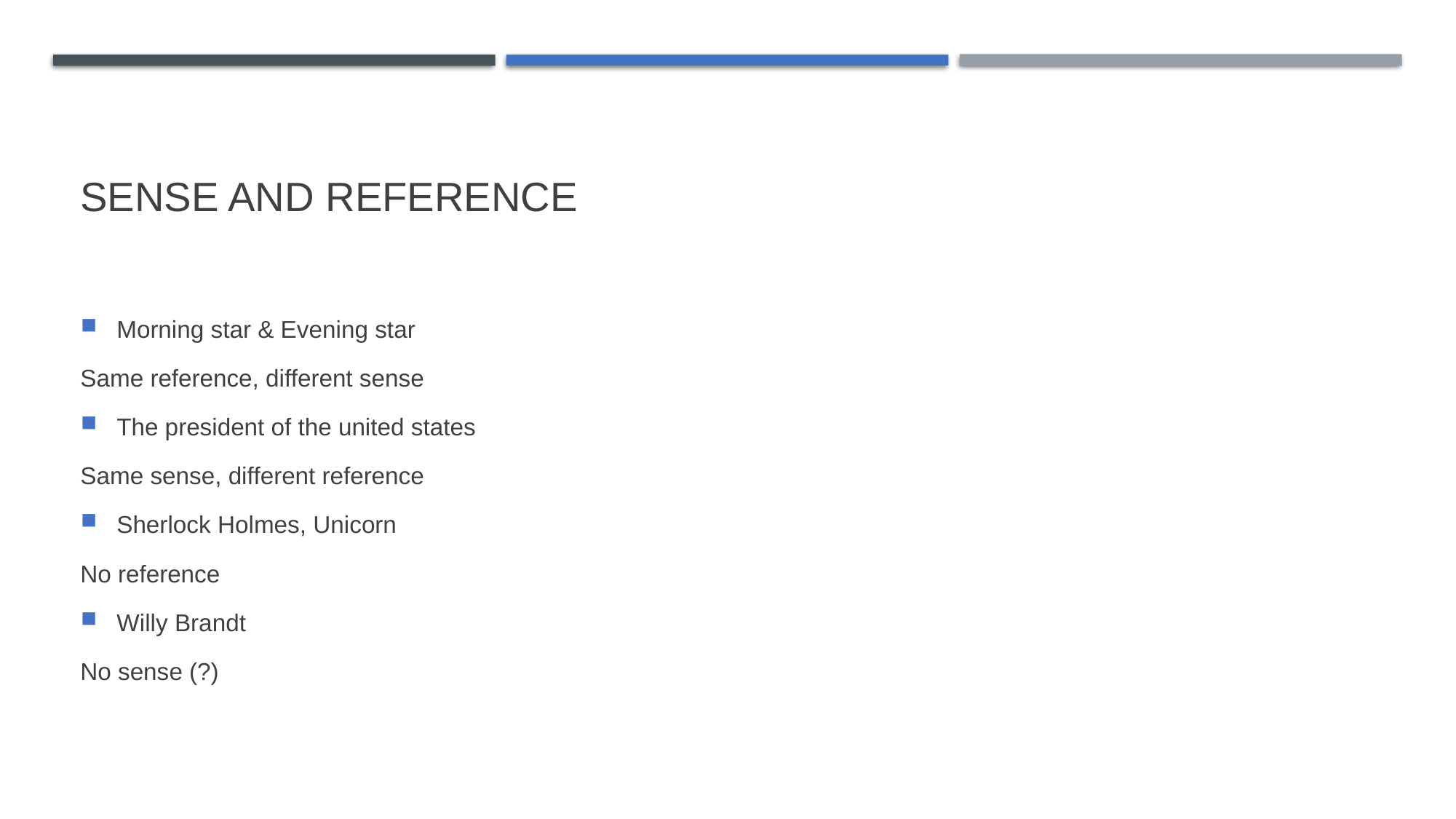

# Sense and reference
Morning star & Evening star
Same reference, different sense
The president of the united states
Same sense, different reference
Sherlock Holmes, Unicorn
No reference
Willy Brandt
No sense (?)